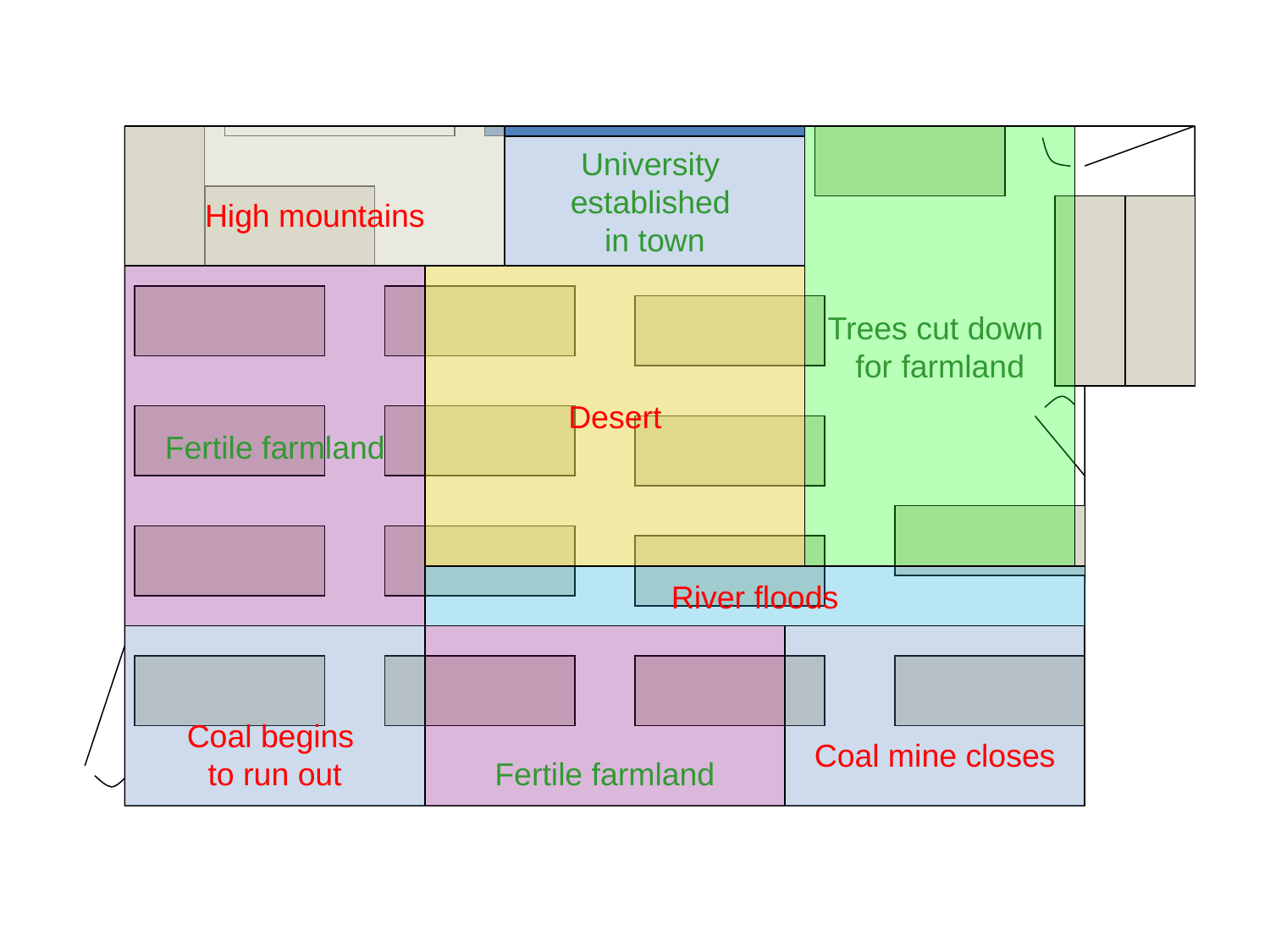

High mountains
Trees cut down
for farmland
University
established
in town
Fertile farmland
Desert
River floods
Coal begins
to run out
Fertile farmland
Coal mine closes